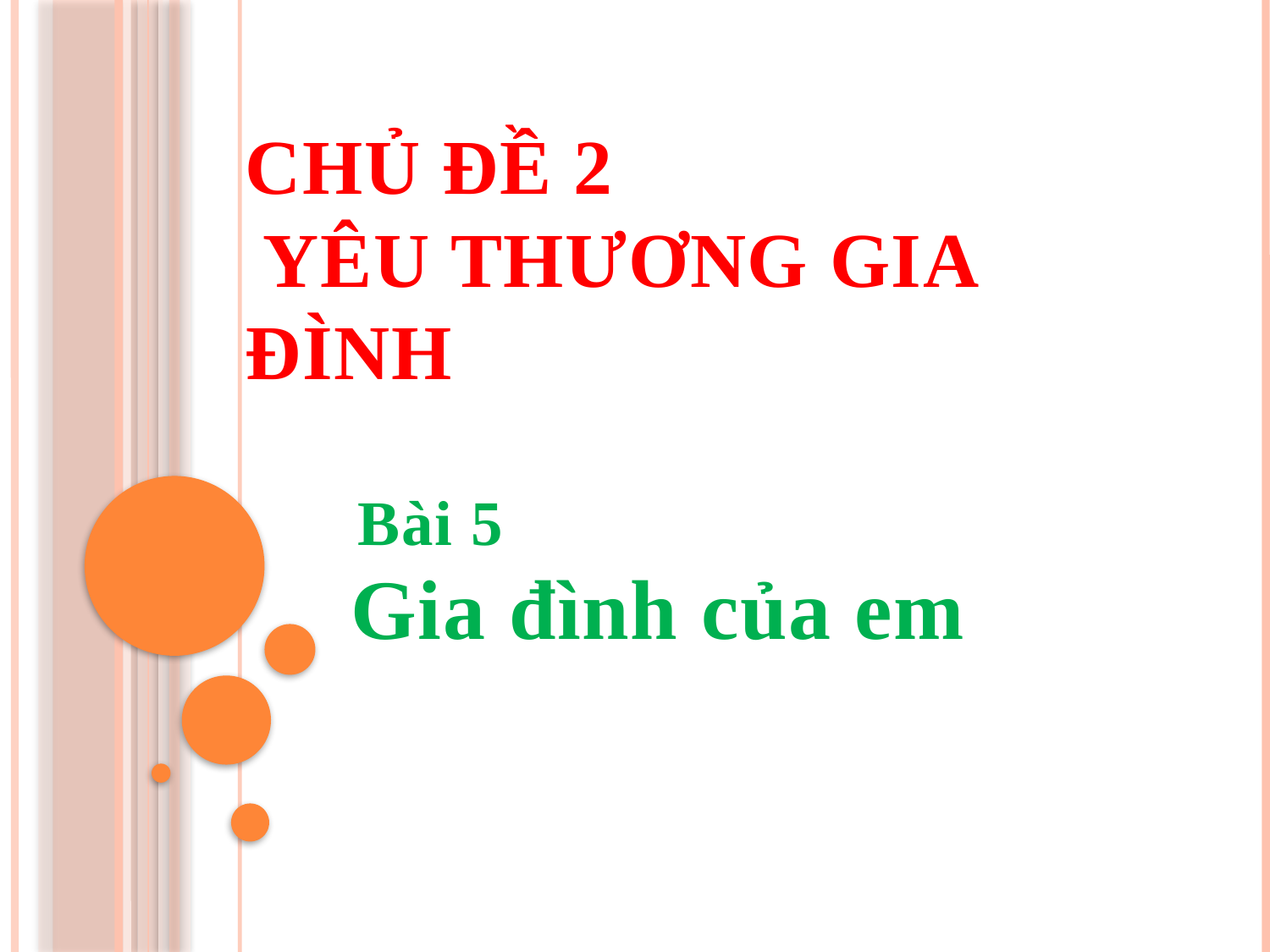

# Chủ đề 2 Yêu thương gia đình
Bài 5
Gia đình của em